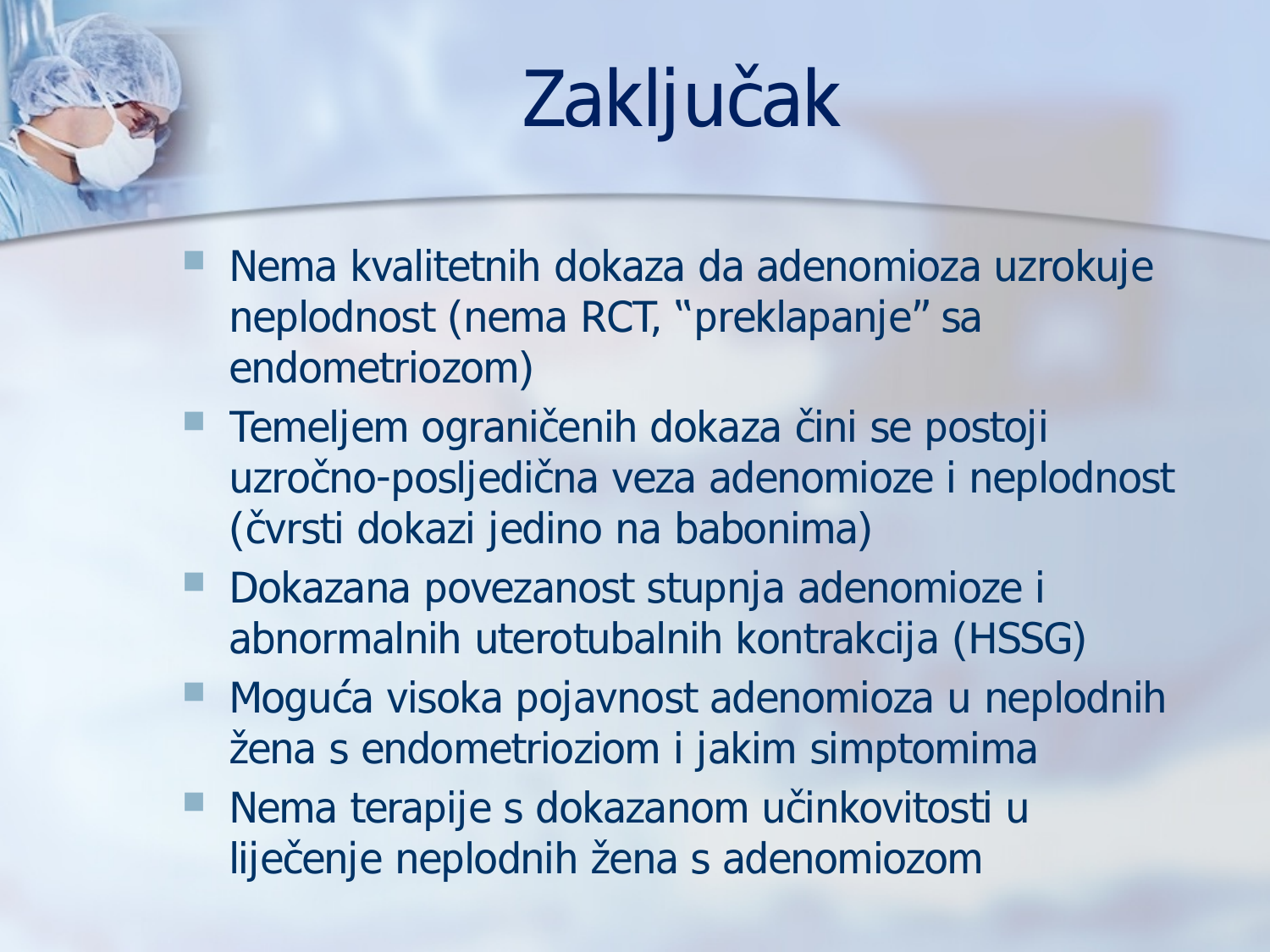

# Zaključak
Nema kvalitetnih dokaza da adenomioza uzrokuje neplodnost (nema RCT, “preklapanje” sa endometriozom)
Temeljem ograničenih dokaza čini se postoji uzročno-posljedična veza adenomioze i neplodnost (čvrsti dokazi jedino na babonima)
Dokazana povezanost stupnja adenomioze i abnormalnih uterotubalnih kontrakcija (HSSG)
Moguća visoka pojavnost adenomioza u neplodnih žena s endometrioziom i jakim simptomima
Nema terapije s dokazanom učinkovitosti u liječenje neplodnih žena s adenomiozom